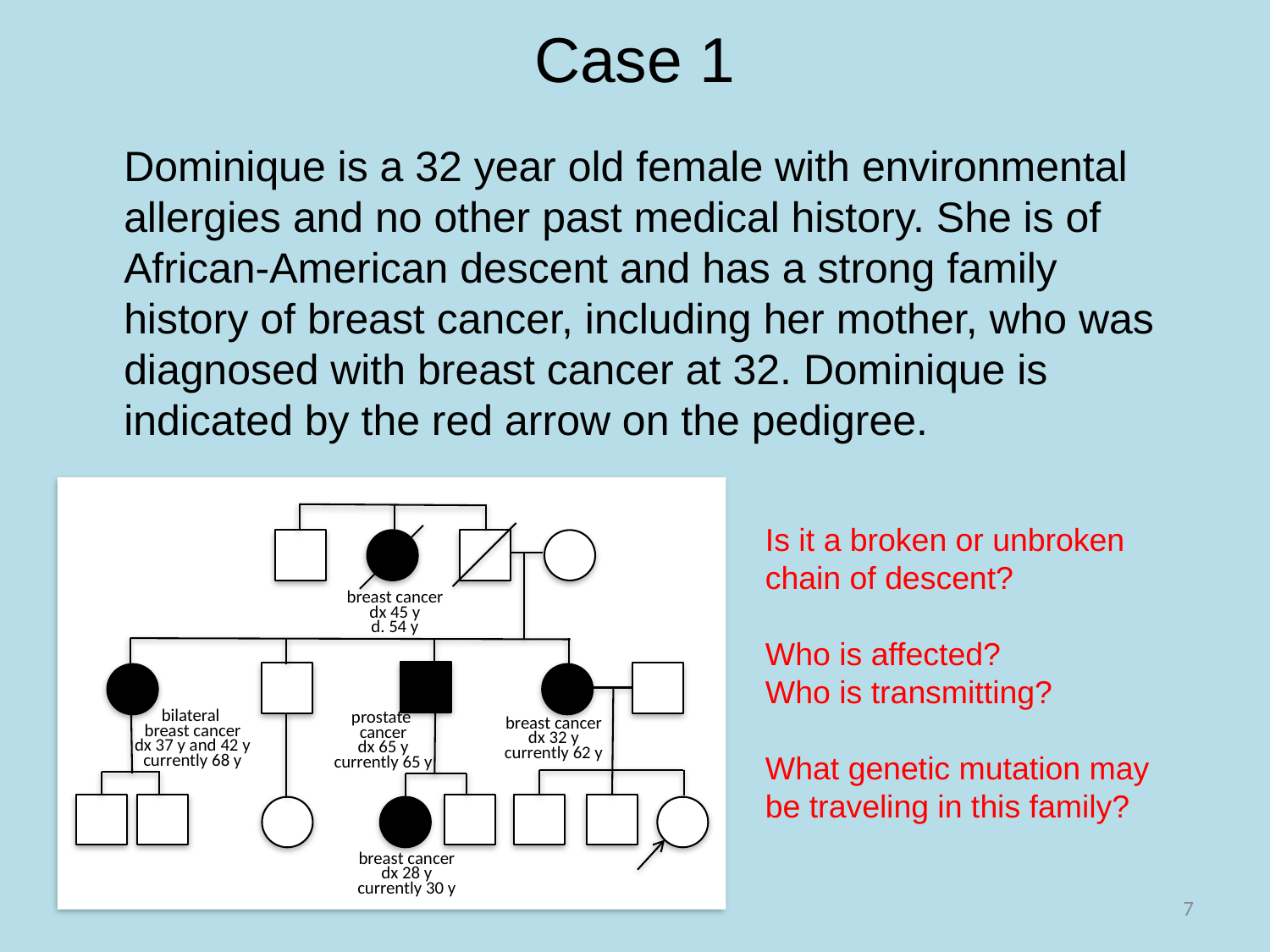

# Case 1
	Dominique is a 32 year old female with environmental allergies and no other past medical history. She is of African-American descent and has a strong family history of breast cancer, including her mother, who was diagnosed with breast cancer at 32. Dominique is indicated by the red arrow on the pedigree.

breast cancer
dx 45 y
d. 54 y

bilateral
breast cancer
dx 37 y and 42 y
currently 68 y
prostate
cancer
dx 65 y
currently 65 y
breast cancer
dx 32 y
currently 62 y

breast cancer
dx 28 y
currently 30 y
Is it a broken or unbroken chain of descent?

Who is affected?
Who is transmitting?

What genetic mutation may be traveling in this family?

7